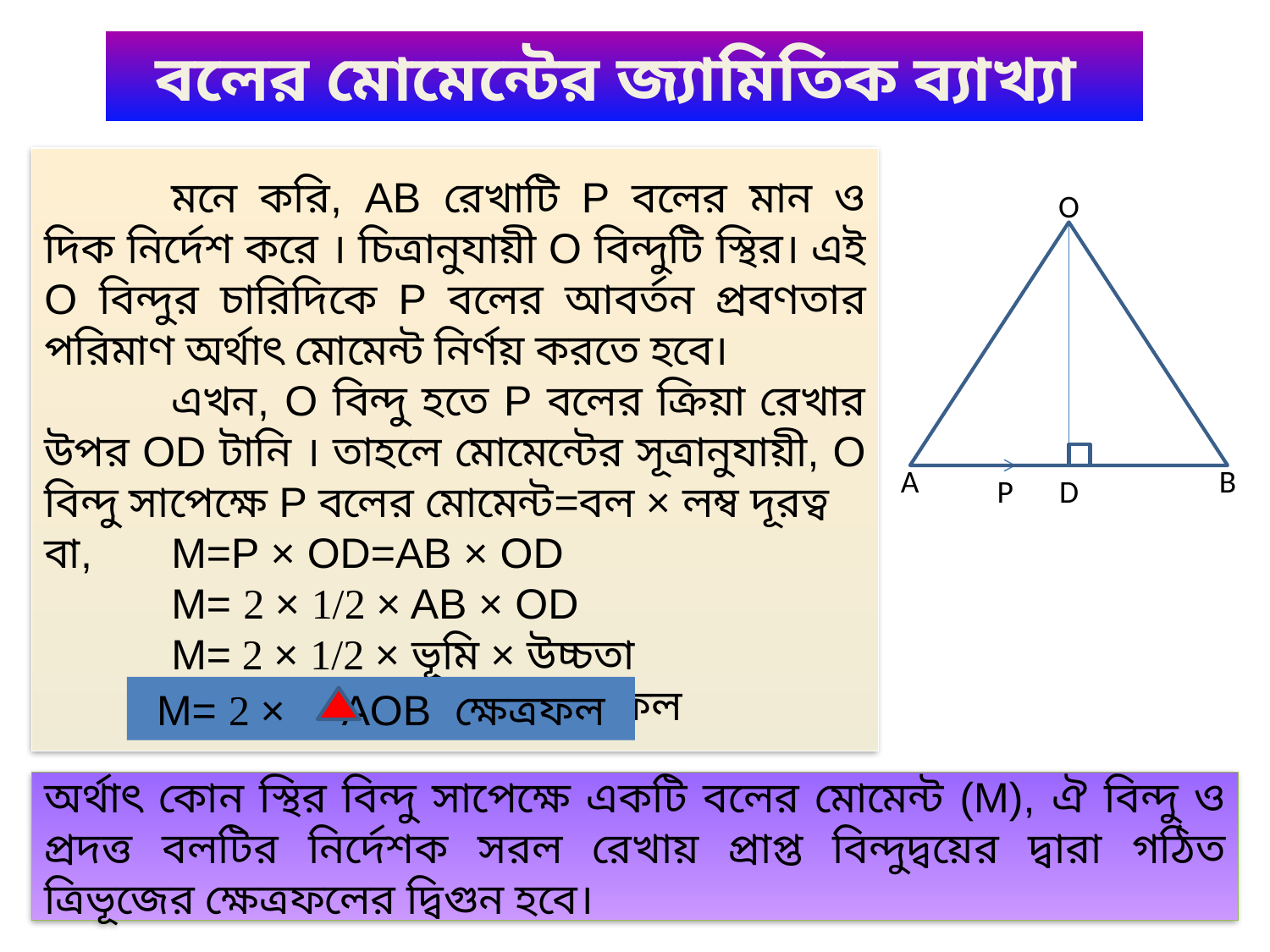

বলের মোমেন্টের জ্যামিতিক ব্যাখ্যা
	মনে করি, AB রেখাটি P বলের মান ও দিক নির্দেশ করে । চিত্রানুযায়ী O বিন্দুটি স্থির। এই O বিন্দুর চারিদিকে P বলের আবর্তন প্রবণতার পরিমাণ অর্থাৎ মোমেন্ট নির্ণয় করতে হবে।
	এখন, O বিন্দু হতে P বলের ক্রিয়া রেখার উপর OD টানি । তাহলে মোমেন্টের সূত্রানুযায়ী, O বিন্দু সাপেক্ষে P বলের মোমেন্ট=বল × লম্ব দূরত্ব
বা, 	M=P × OD=AB × OD
	M= 2 × 1/2 × AB × OD
	M= 2 × 1/2 × ভূমি × উচ্চতা
	M= 2 × AOB ত্রিভূজ ক্ষেত্রফল
O

A
B
P
D

M= 2 ×     AOB  ক্ষেত্রফল

অর্থাৎ কোন স্থির বিন্দু সাপেক্ষে একটি বলের মোমেন্ট (M), ঐ বিন্দু ও প্রদত্ত বলটির নির্দেশক সরল রেখায় প্রাপ্ত বিন্দুদ্বয়ের দ্বারা গঠিত ত্রিভূজের ক্ষেত্রফলের দ্বিগুন হবে।